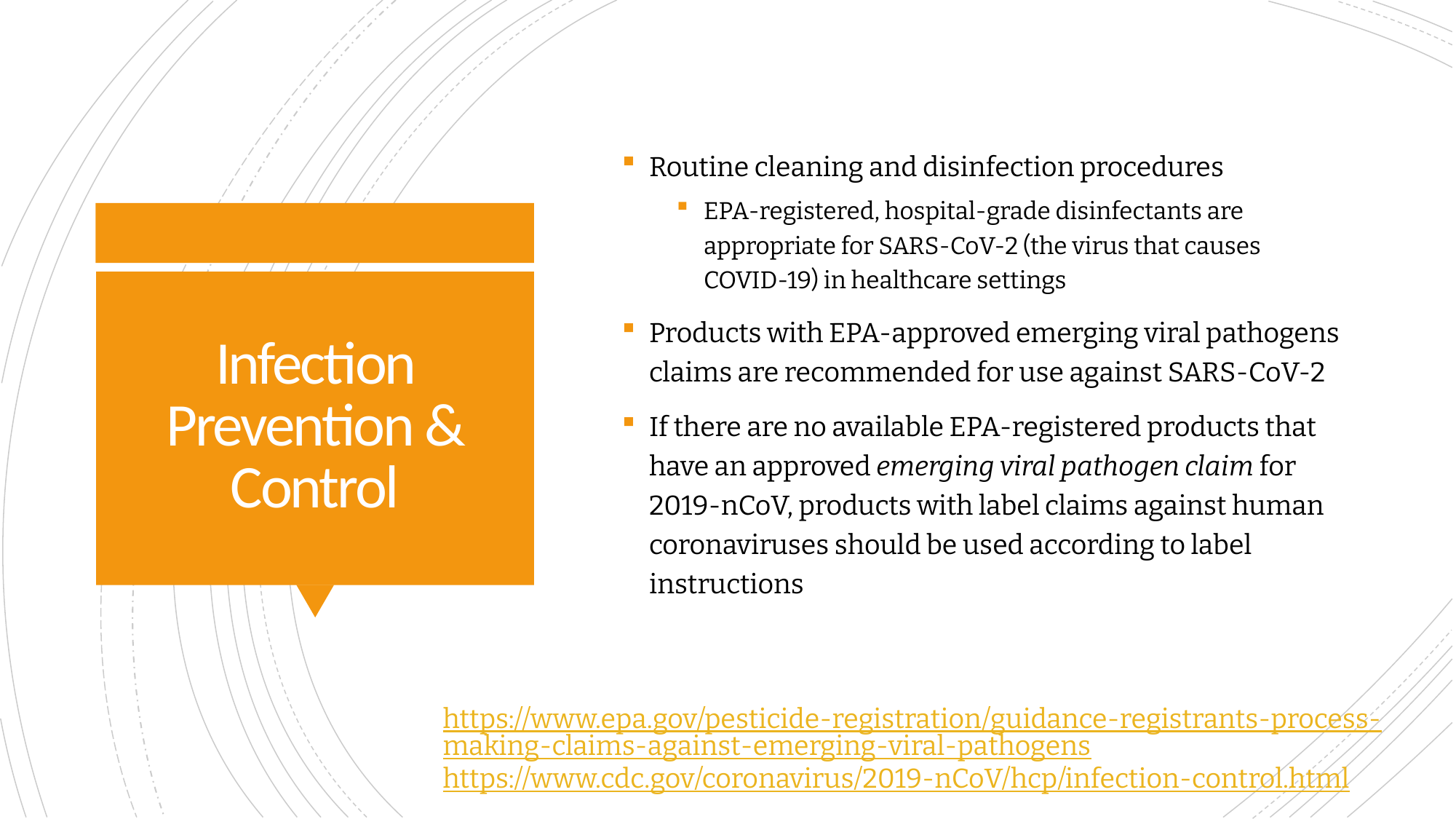

Routine cleaning and disinfection procedures
EPA-registered, hospital-grade disinfectants are appropriate for SARS-CoV-2 (the virus that causes COVID-19) in healthcare settings
Products with EPA-approved emerging viral pathogens claims are recommended for use against SARS-CoV-2
If there are no available EPA-registered products that have an approved emerging viral pathogen claim for 2019-nCoV, products with label claims against human coronaviruses should be used according to label instructions
# Infection Prevention & Control
https://www.epa.gov/pesticide-registration/guidance-registrants-process-making-claims-against-emerging-viral-pathogens
https://www.cdc.gov/coronavirus/2019-nCoV/hcp/infection-control.html